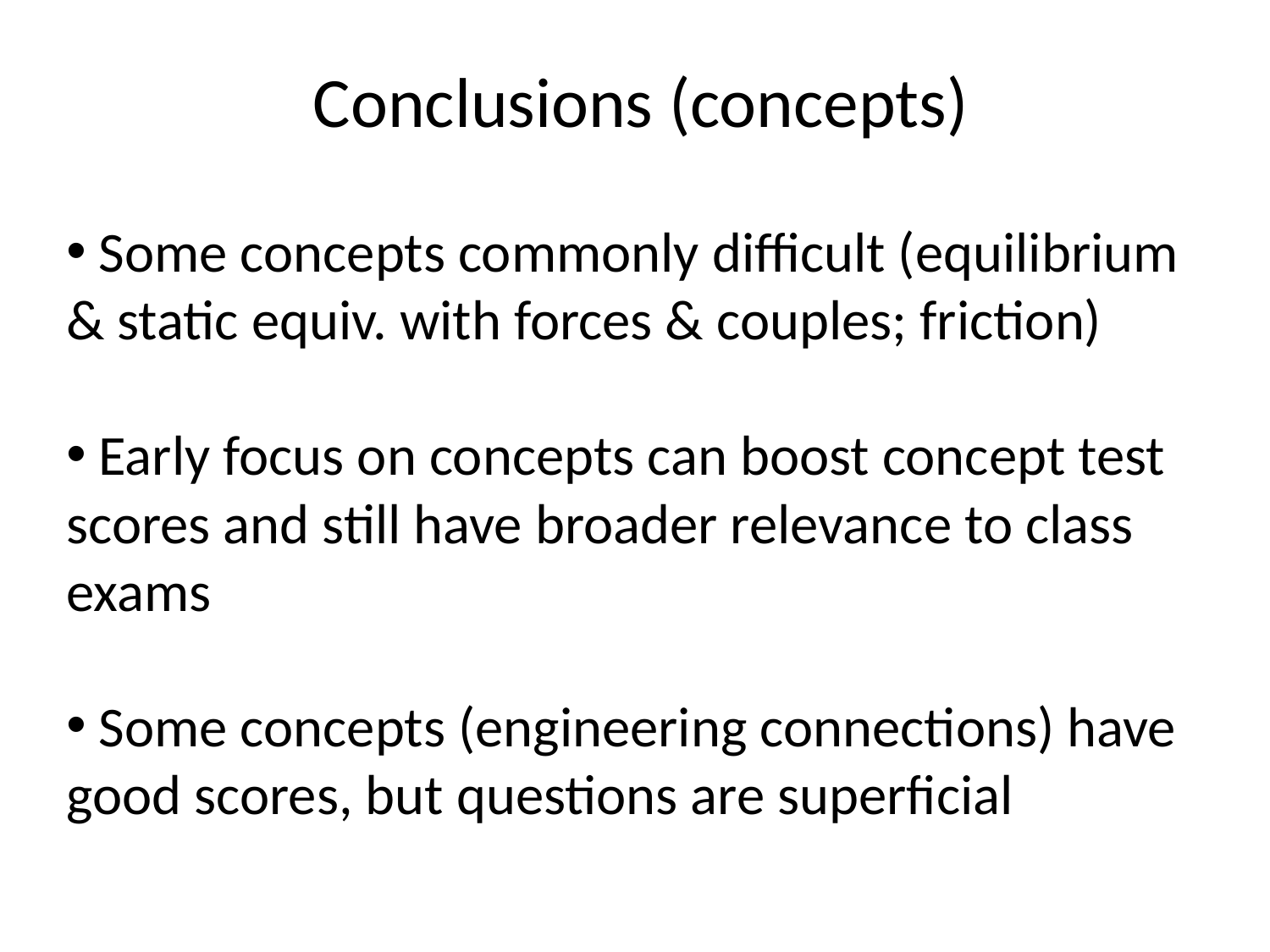

Conclusions (concepts)
 Some concepts commonly difficult (equilibrium & static equiv. with forces & couples; friction)

 Early focus on concepts can boost concept test scores and still have broader relevance to class exams

 Some concepts (engineering connections) have good scores, but questions are superficial